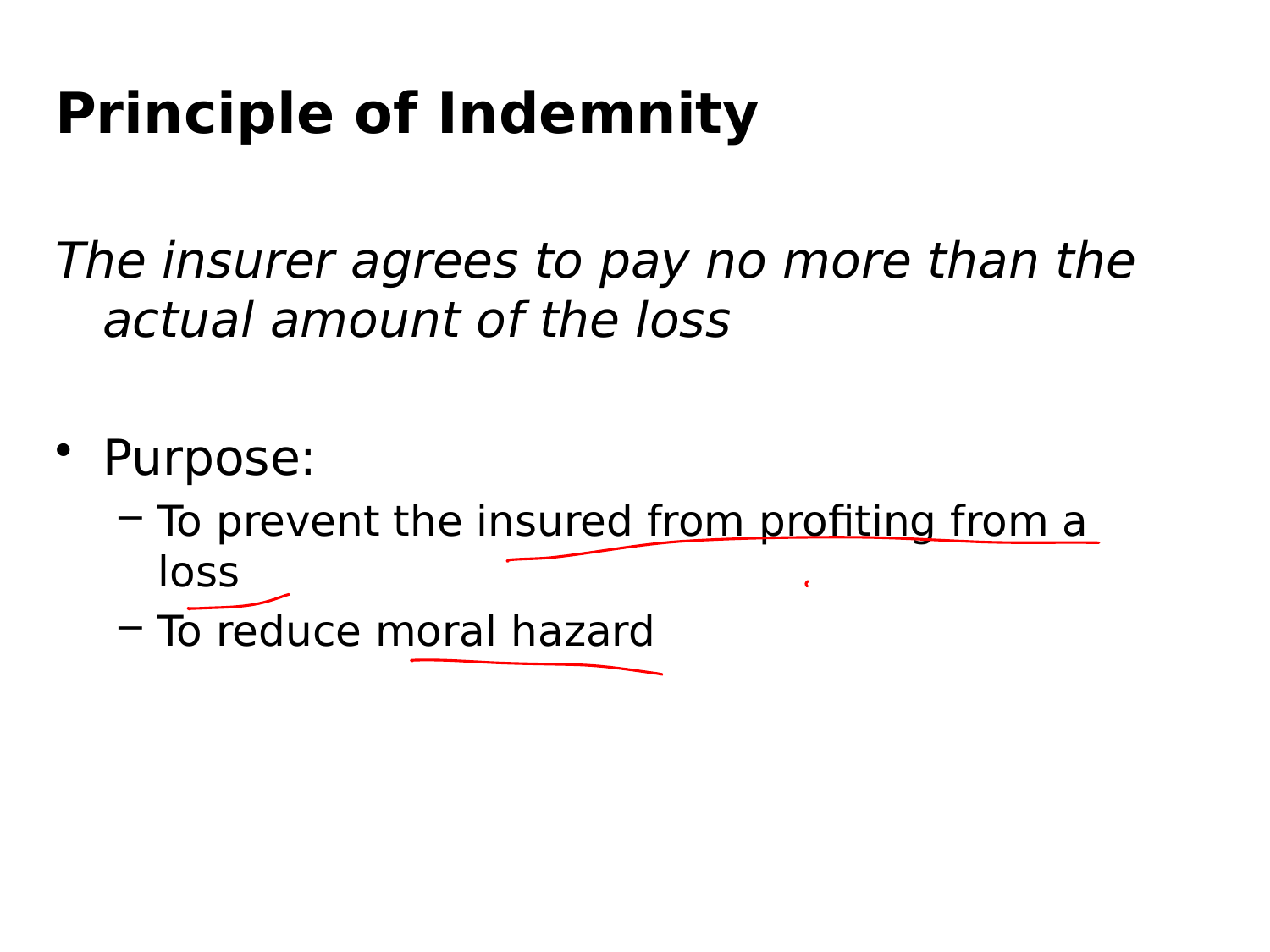

Principle of Indemnity
The insurer agrees to pay no more than the actual amount of the loss

Purpose:
To prevent the insured from profiting from a loss
To reduce moral hazard